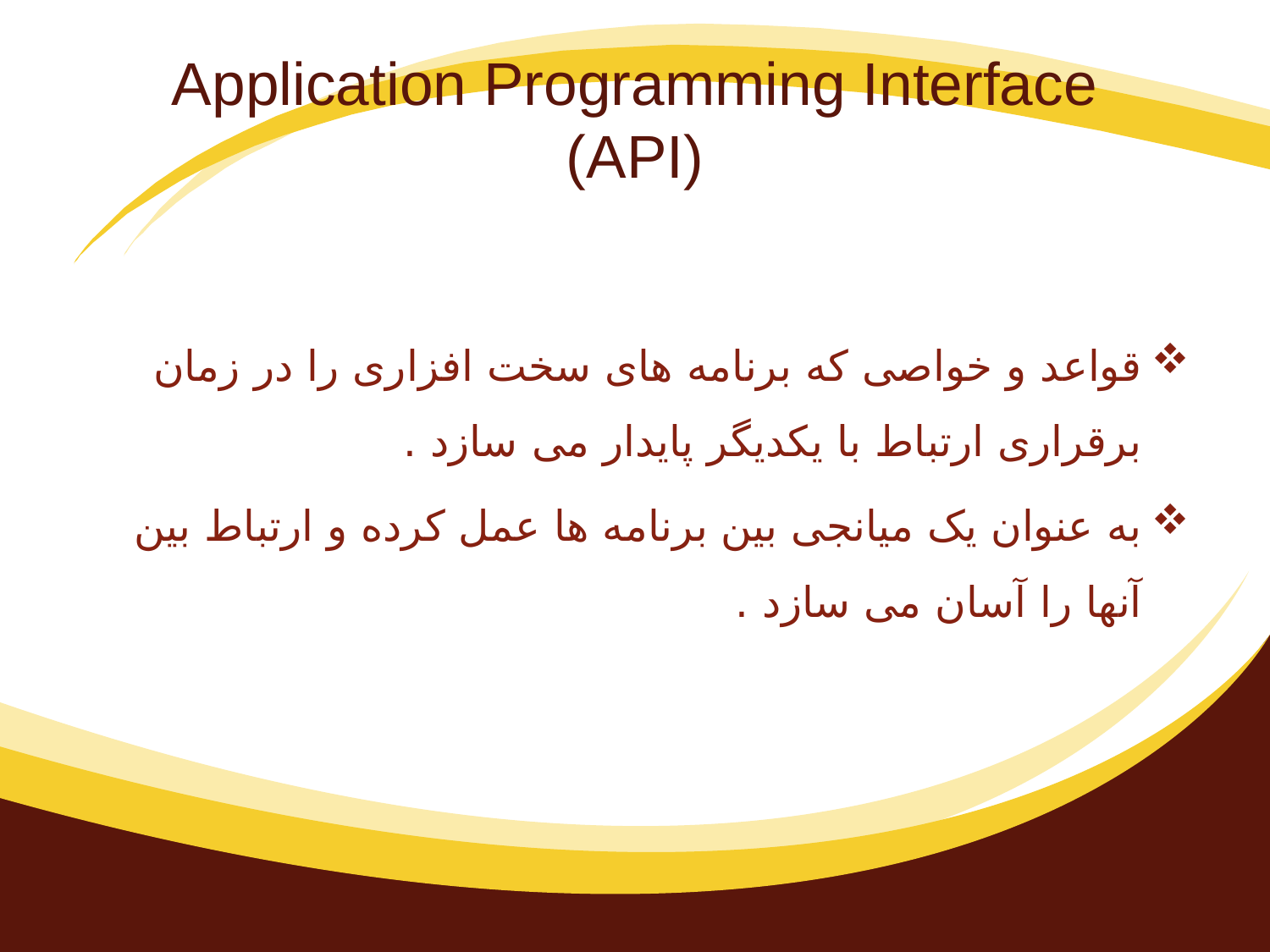

# Application Programming Interface (API)
قواعد و خواصی که برنامه های سخت افزاری را در زمان برقراری ارتباط با یکدیگر پایدار می سازد .
به عنوان یک میانجی بین برنامه ها عمل کرده و ارتباط بین آنها را آسان می سازد .